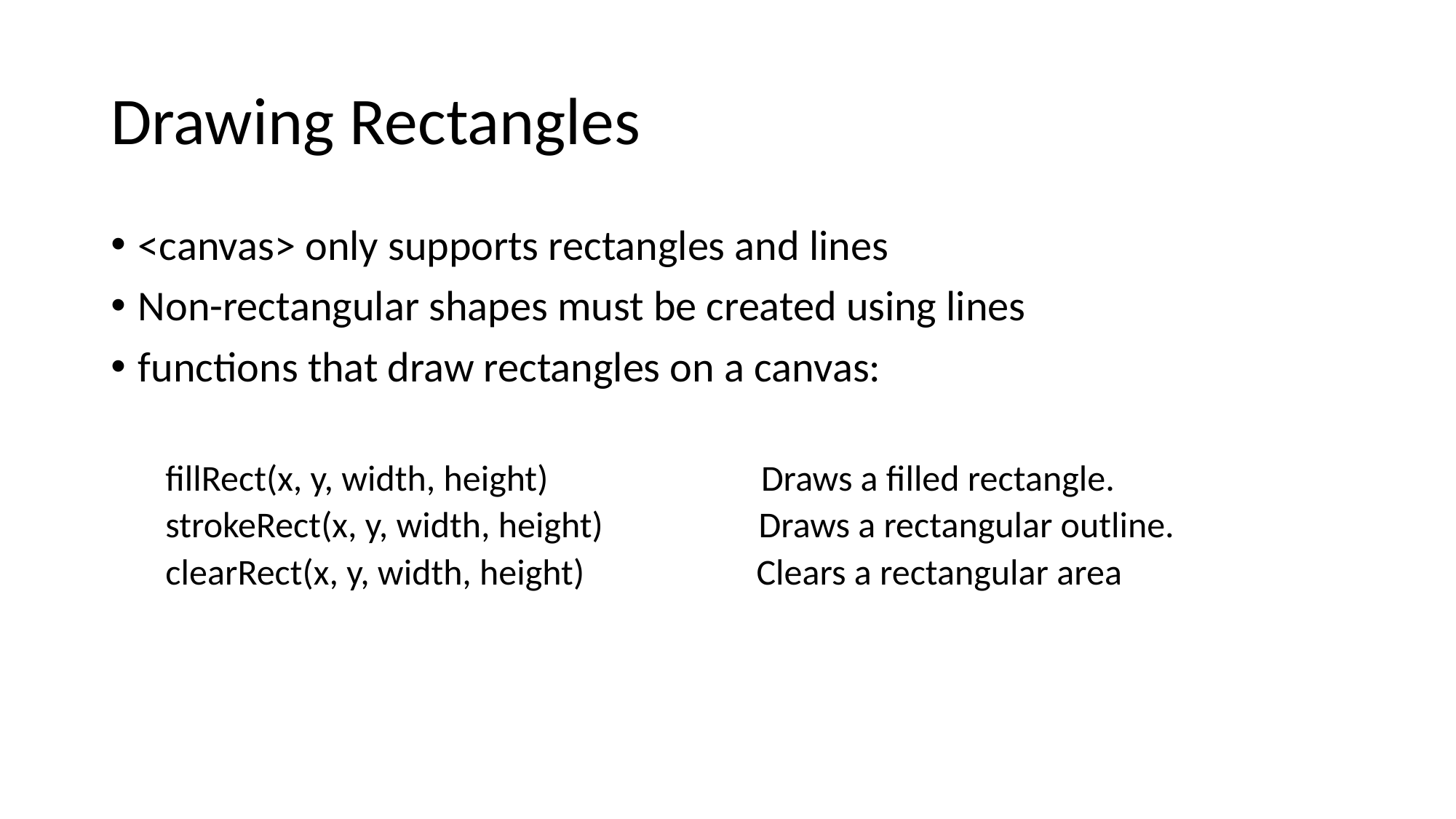

# Drawing Rectangles
<canvas> only supports rectangles and lines
Non-rectangular shapes must be created using lines
functions that draw rectangles on a canvas:

fillRect(x, y, width, height)                          Draws a filled rectangle.
strokeRect(x, y, width, height)                   Draws a rectangular outline.
clearRect(x, y, width, height)                     Clears a rectangular area